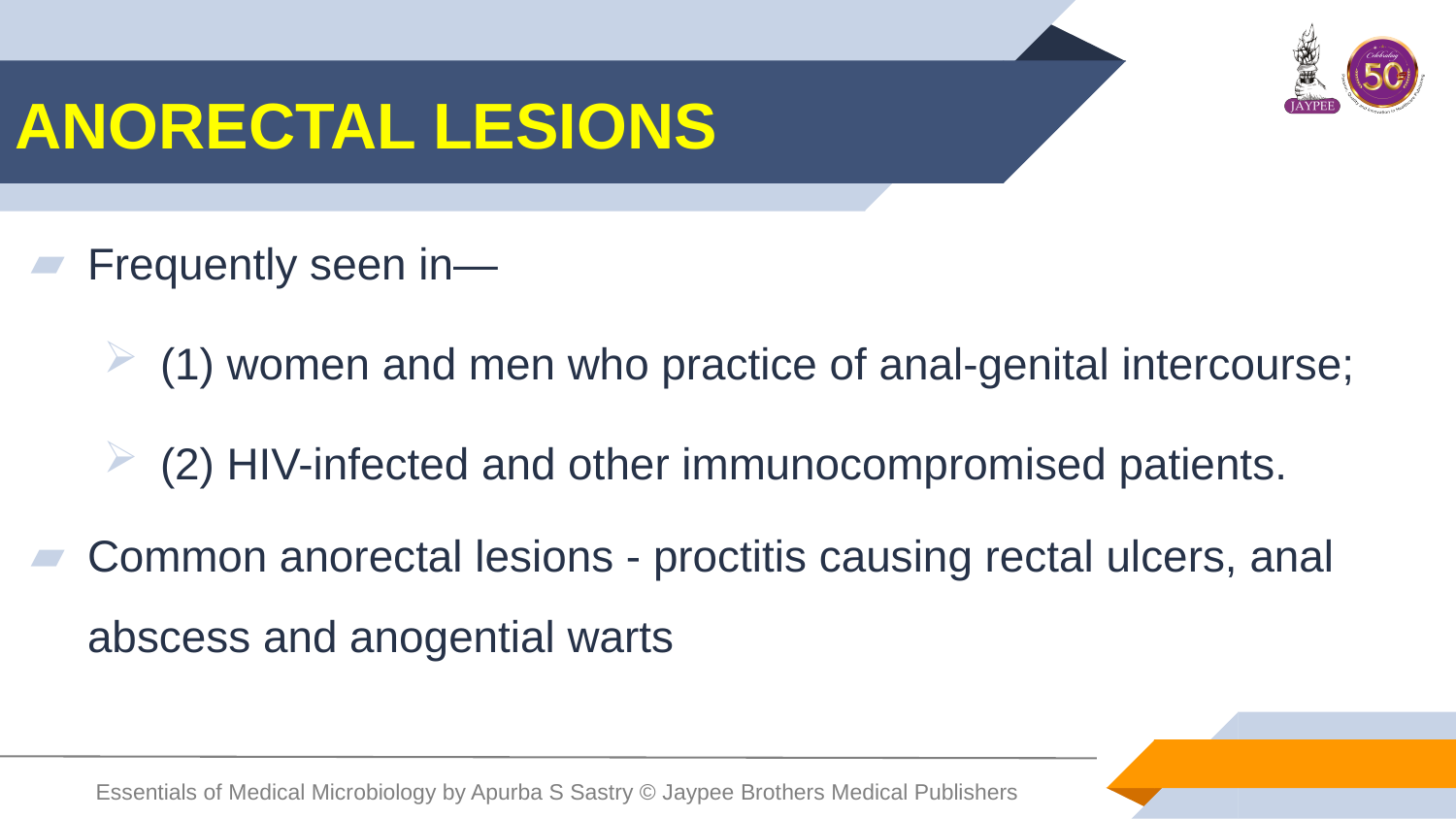

# ANORECTAL LESIONS
Frequently seen in—
(1) women and men who practice of anal-genital intercourse;
(2) HIV-infected and other immunocompromised patients.
Common anorectal lesions - proctitis causing rectal ulcers, anal abscess and anogential warts